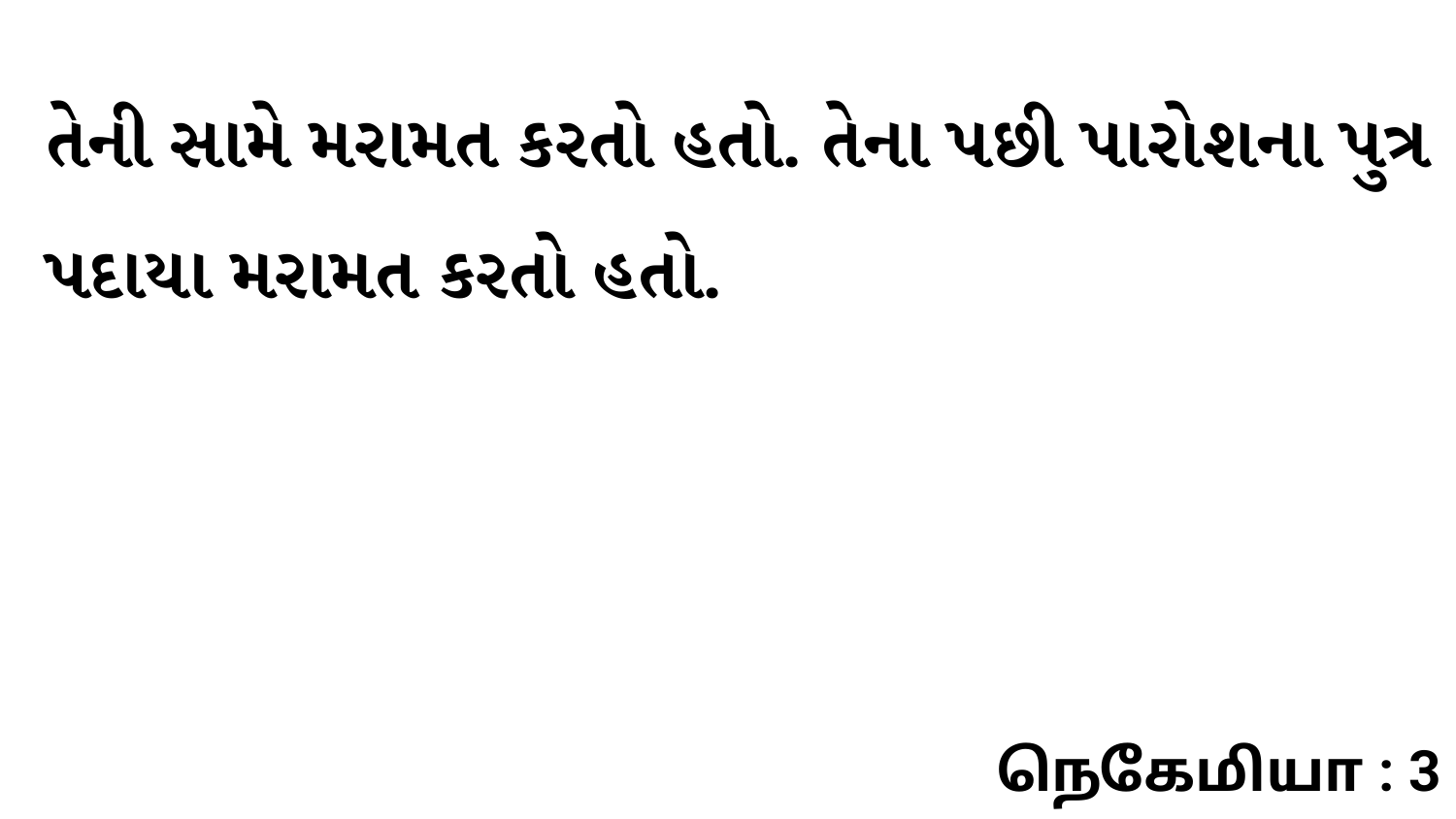

તેની સામે મરામત કરતો હતો. તેના પછી પારોશના પુત્ર પદાયા મરામત કરતો હતો.
நெகேமியா : 3